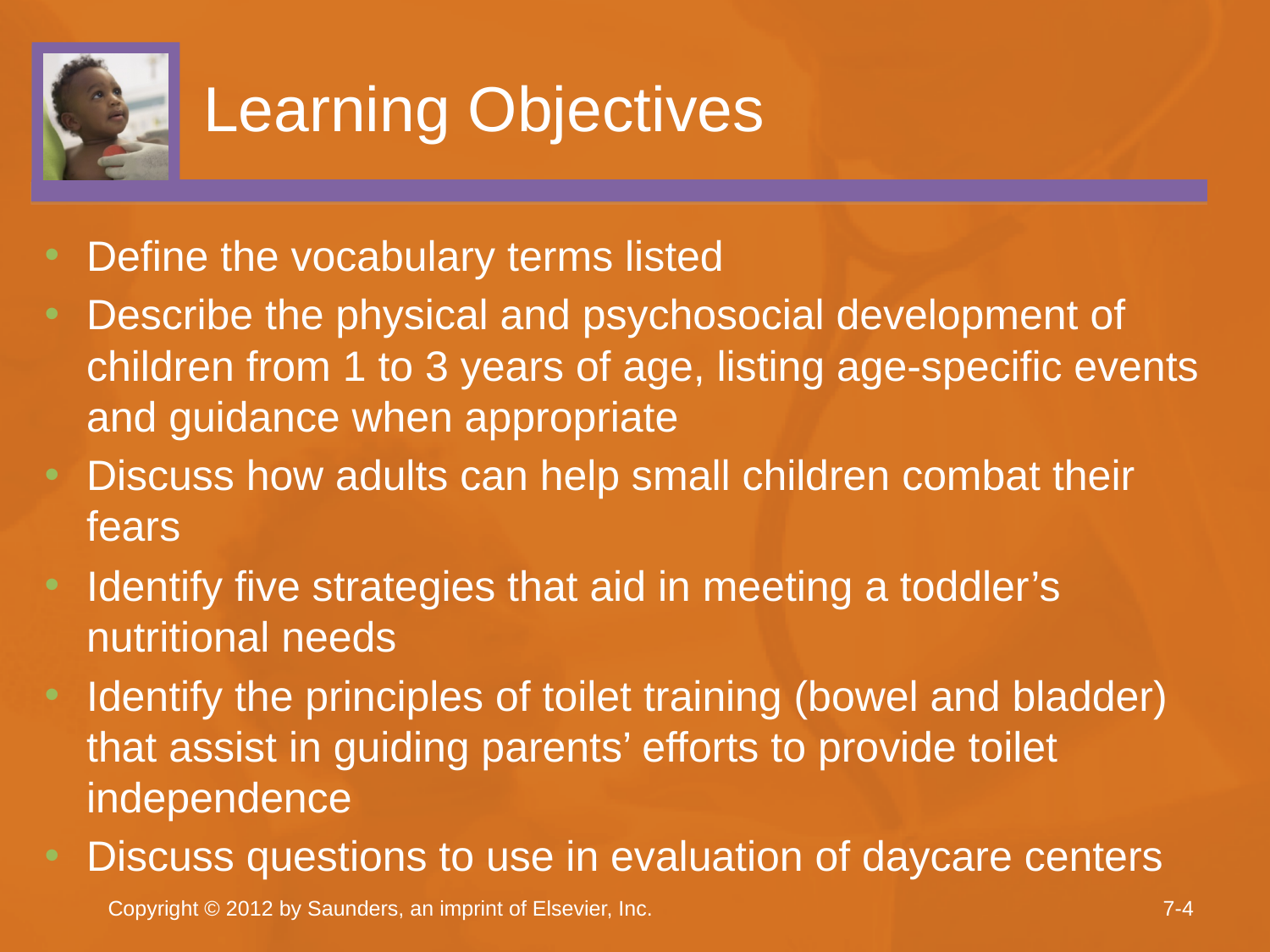

# Learning Objectives
Define the vocabulary terms listed
Describe the physical and psychosocial development of children from 1 to 3 years of age, listing age-specific events and guidance when appropriate
Discuss how adults can help small children combat their fears
Identify five strategies that aid in meeting a toddler’s nutritional needs
Identify the principles of toilet training (bowel and bladder) that assist in guiding parents’ efforts to provide toilet independence
Discuss questions to use in evaluation of daycare centers

Copyright © 2012 by Saunders, an imprint of Elsevier, Inc.
7-4